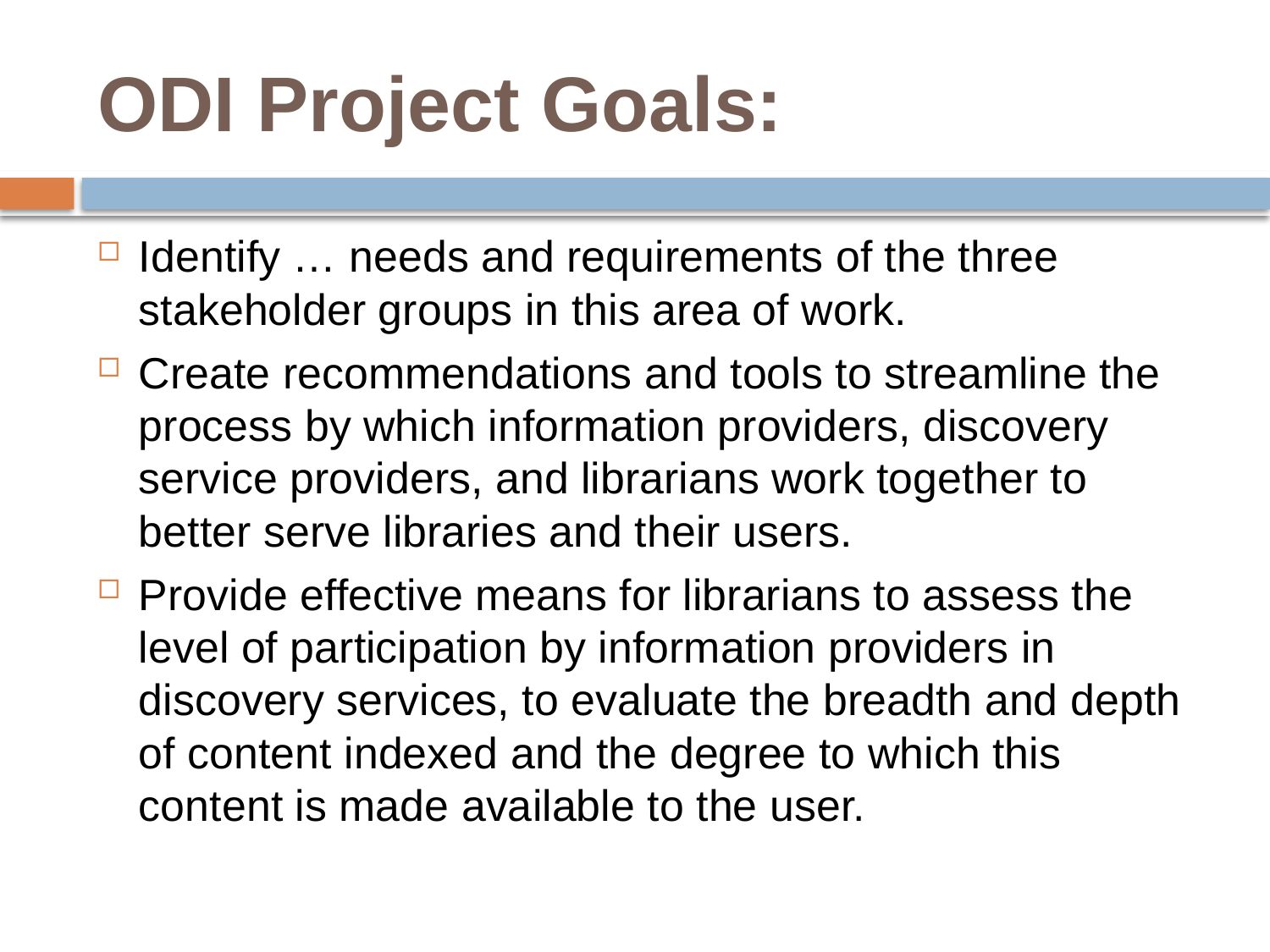

# ODI Project Goals:
Identify … needs and requirements of the three stakeholder groups in this area of work.
Create recommendations and tools to streamline the process by which information providers, discovery service providers, and librarians work together to better serve libraries and their users.
Provide effective means for librarians to assess the level of participation by information providers in discovery services, to evaluate the breadth and depth of content indexed and the degree to which this content is made available to the user.